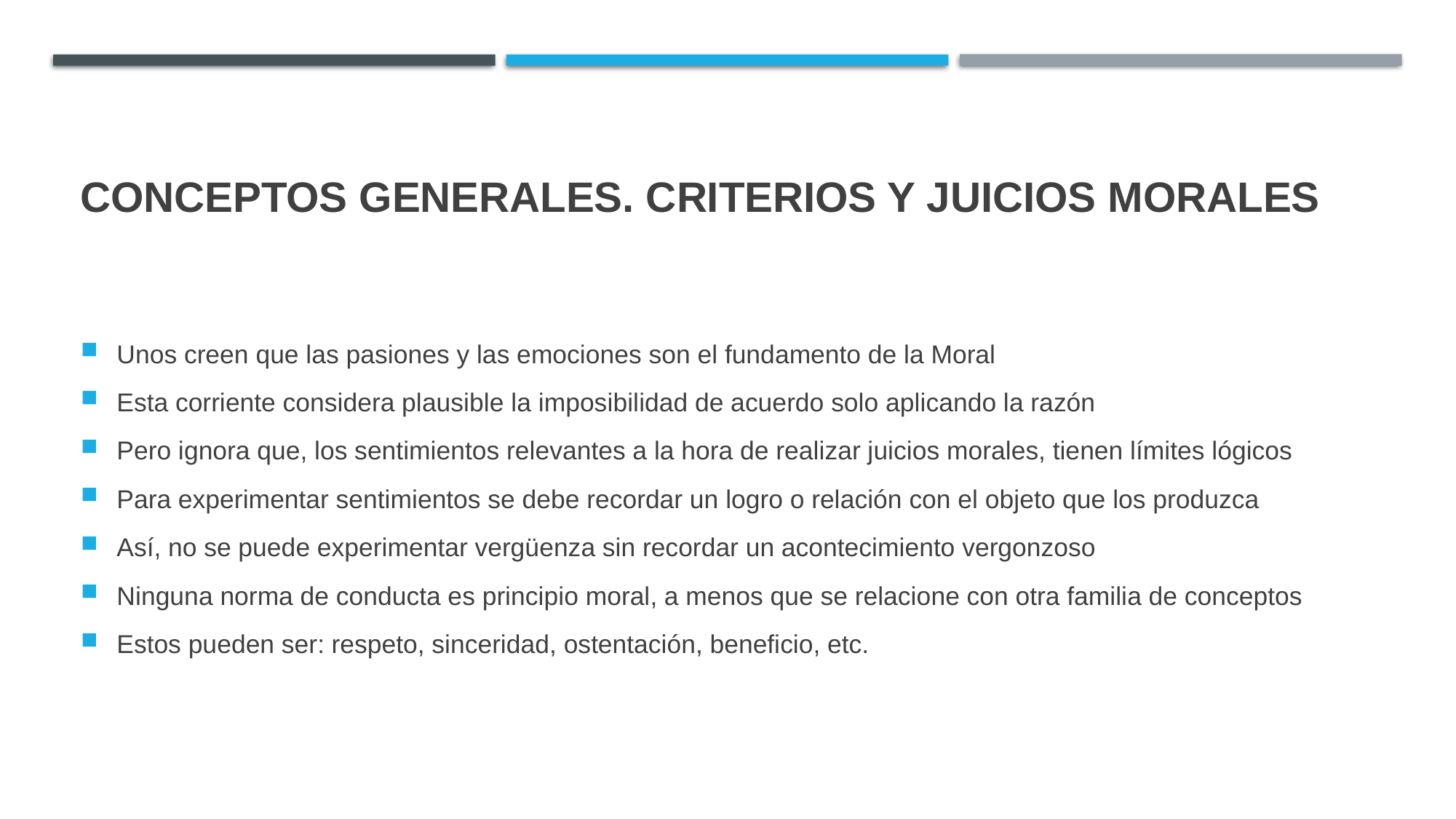

# Conceptos generales. Criterios y juicios morales
Unos creen que las pasiones y las emociones son el fundamento de la Moral
Esta corriente considera plausible la imposibilidad de acuerdo solo aplicando la razón
Pero ignora que, los sentimientos relevantes a la hora de realizar juicios morales, tienen límites lógicos
Para experimentar sentimientos se debe recordar un logro o relación con el objeto que los produzca
Así, no se puede experimentar vergüenza sin recordar un acontecimiento vergonzoso
Ninguna norma de conducta es principio moral, a menos que se relacione con otra familia de conceptos
Estos pueden ser: respeto, sinceridad, ostentación, beneficio, etc.